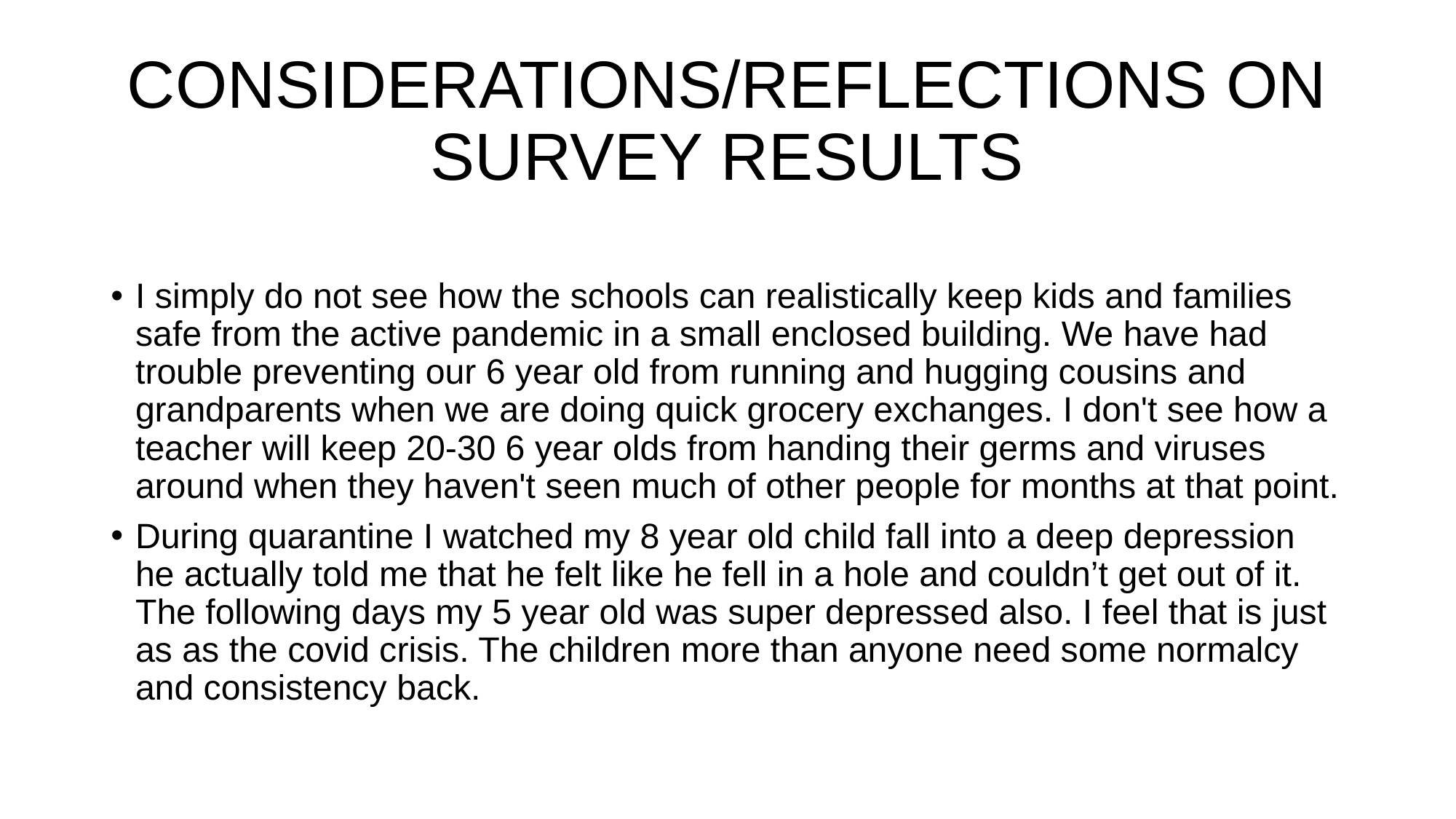

# CONSIDERATIONS/REFLECTIONS ON SURVEY RESULTS

I simply do not see how the schools can realistically keep kids and families safe from the active pandemic in a small enclosed building. We have had trouble preventing our 6 year old from running and hugging cousins and grandparents when we are doing quick grocery exchanges. I don't see how a teacher will keep 20-30 6 year olds from handing their germs and viruses around when they haven't seen much of other people for months at that point.
During quarantine I watched my 8 year old child fall into a deep depression he actually told me that he felt like he fell in a hole and couldn’t get out of it. The following days my 5 year old was super depressed also. I feel that is just as as the covid crisis. The children more than anyone need some normalcy and consistency back.